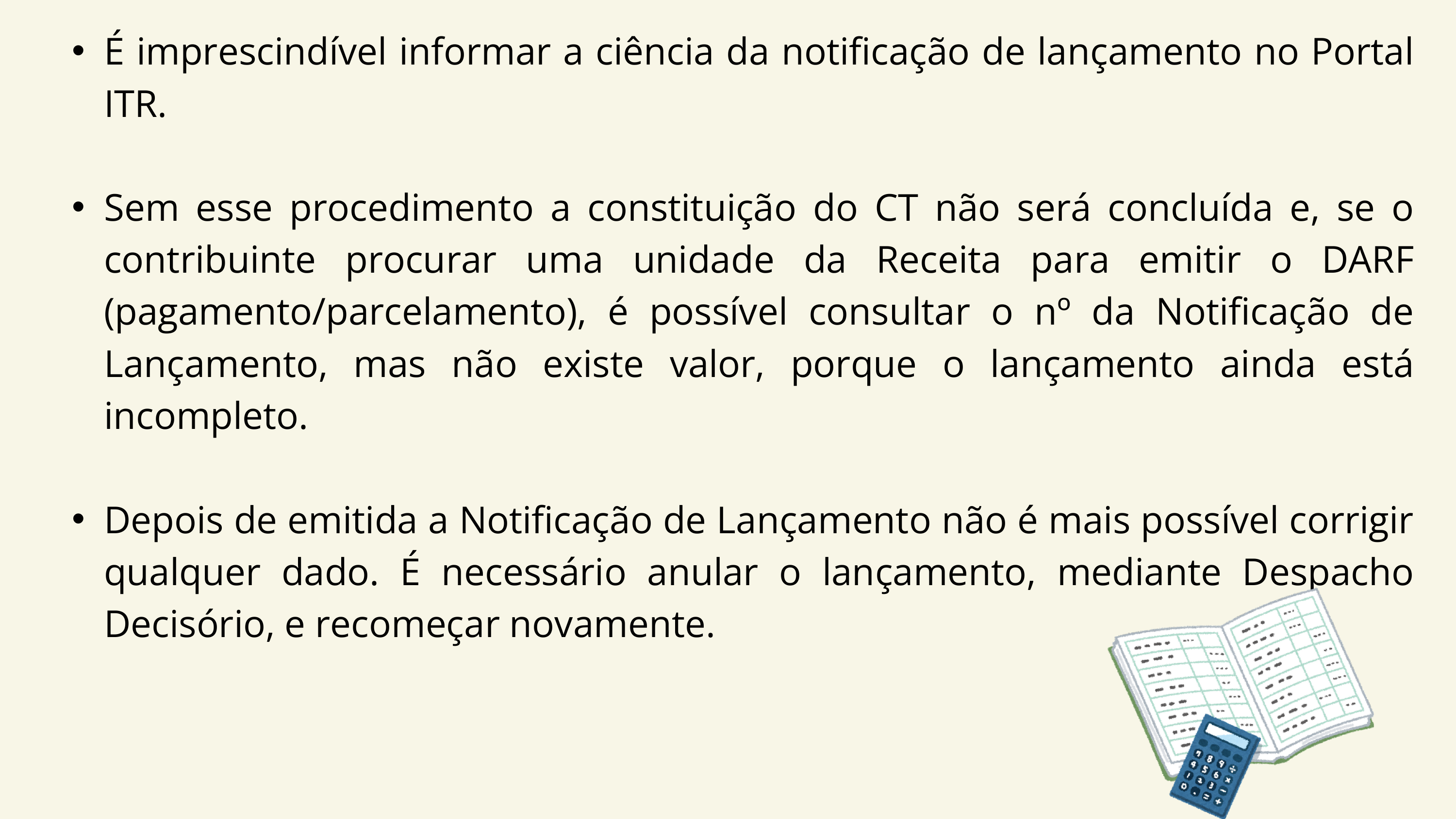

É imprescindível informar a ciência da notificação de lançamento no Portal ITR.

Sem esse procedimento a constituição do CT não será concluída e, se o contribuinte procurar uma unidade da Receita para emitir o DARF (pagamento/parcelamento), é possível consultar o nº da Notificação de Lançamento, mas não existe valor, porque o lançamento ainda está incompleto.

Depois de emitida a Notificação de Lançamento não é mais possível corrigir qualquer dado. É necessário anular o lançamento, mediante Despacho Decisório, e recomeçar novamente.